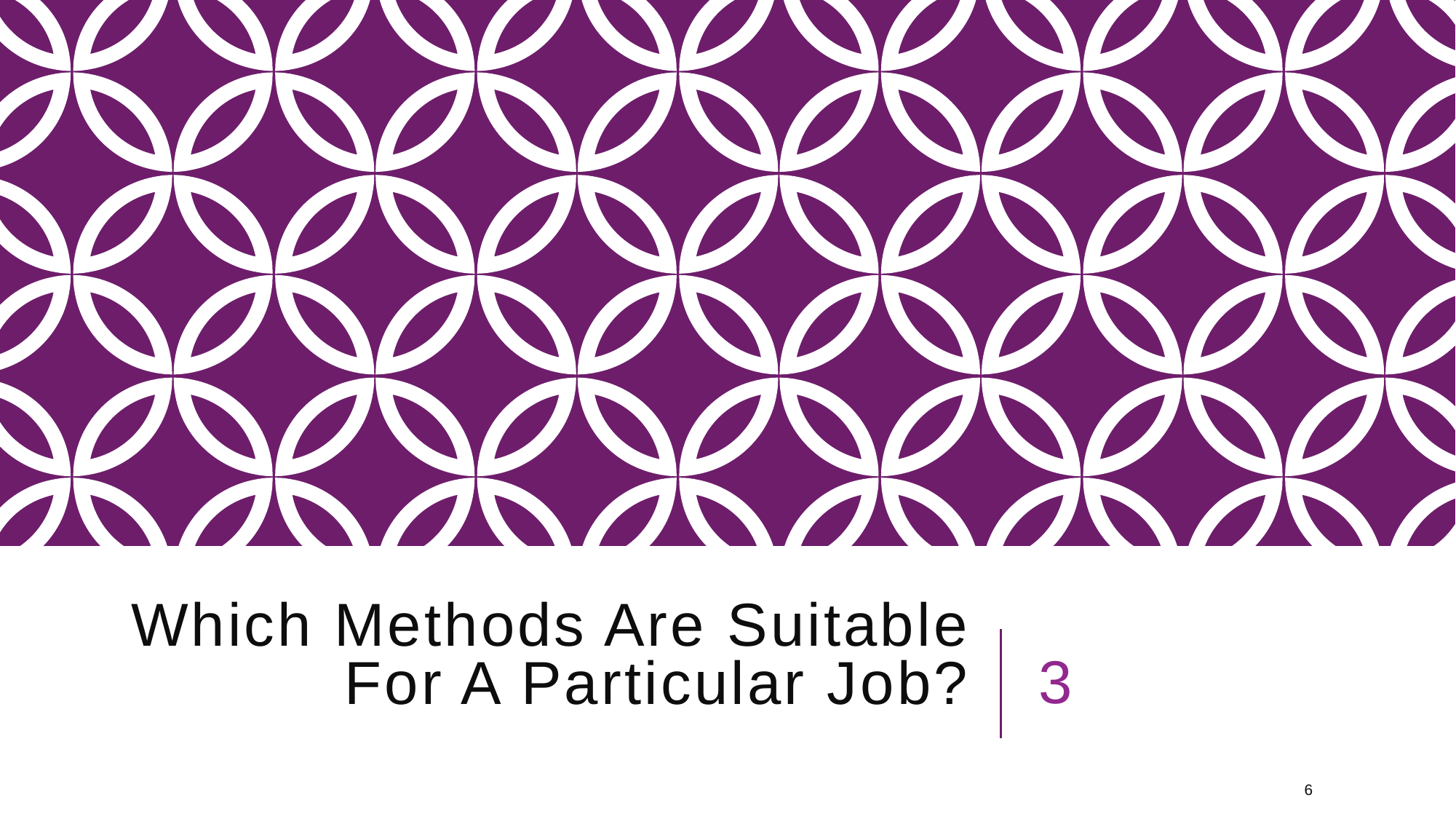

# Which Methods Are Suitable For A Particular Job?
3
6